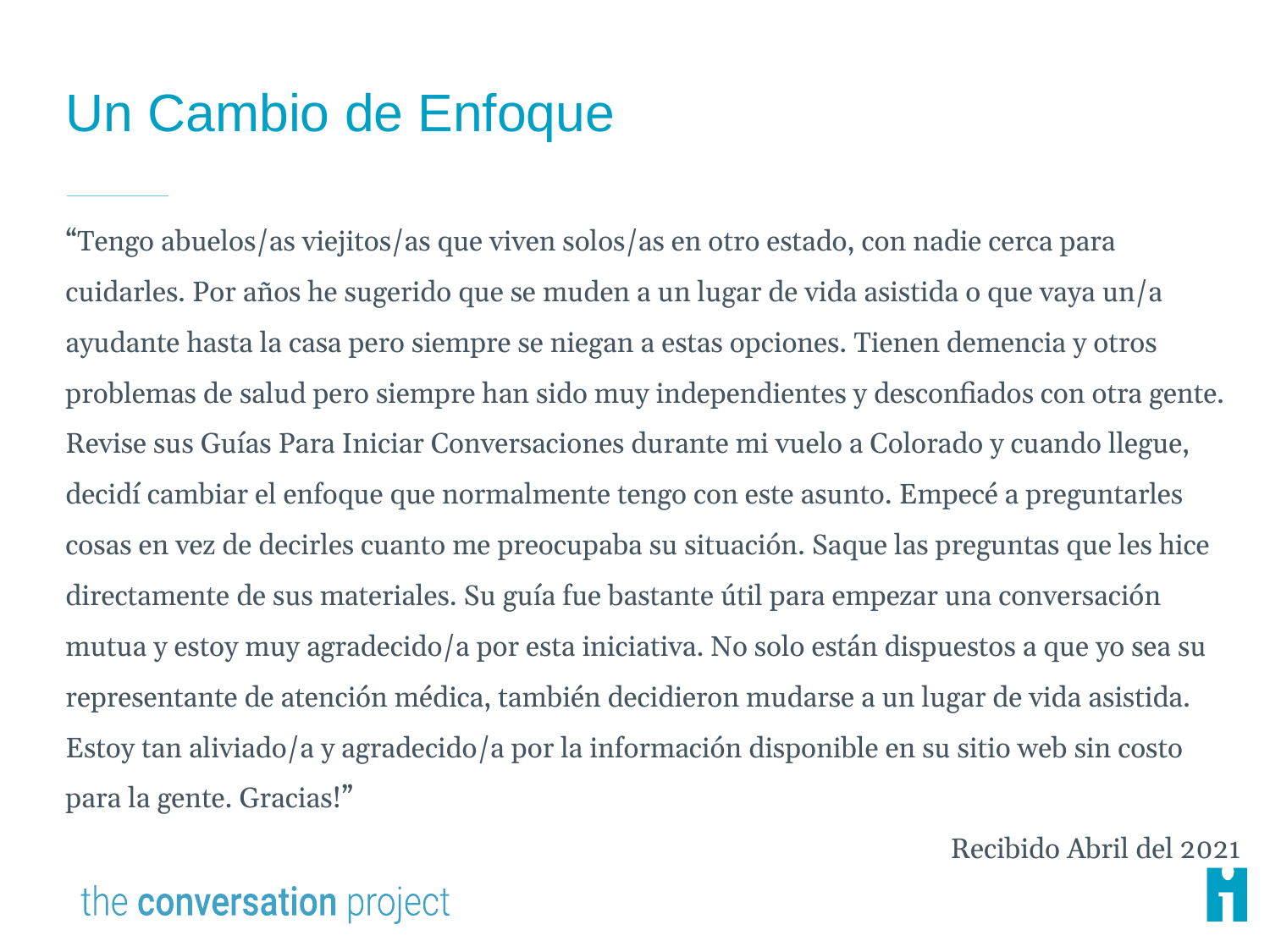

# Un Cambio de Enfoque
“Tengo abuelos/as viejitos/as que viven solos/as en otro estado, con nadie cerca para cuidarles. Por años he sugerido que se muden a un lugar de vida asistida o que vaya un/a ayudante hasta la casa pero siempre se niegan a estas opciones. Tienen demencia y otros problemas de salud pero siempre han sido muy independientes y desconfiados con otra gente. Revise sus Guías Para Iniciar Conversaciones durante mi vuelo a Colorado y cuando llegue, decidí cambiar el enfoque que normalmente tengo con este asunto. Empecé a preguntarles cosas en vez de decirles cuanto me preocupaba su situación. Saque las preguntas que les hice directamente de sus materiales. Su guía fue bastante útil para empezar una conversación mutua y estoy muy agradecido/a por esta iniciativa. No solo están dispuestos a que yo sea su representante de atención médica, también decidieron mudarse a un lugar de vida asistida. Estoy tan aliviado/a y agradecido/a por la información disponible en su sitio web sin costo para la gente. Gracias!”
Recibido Abril del 2021